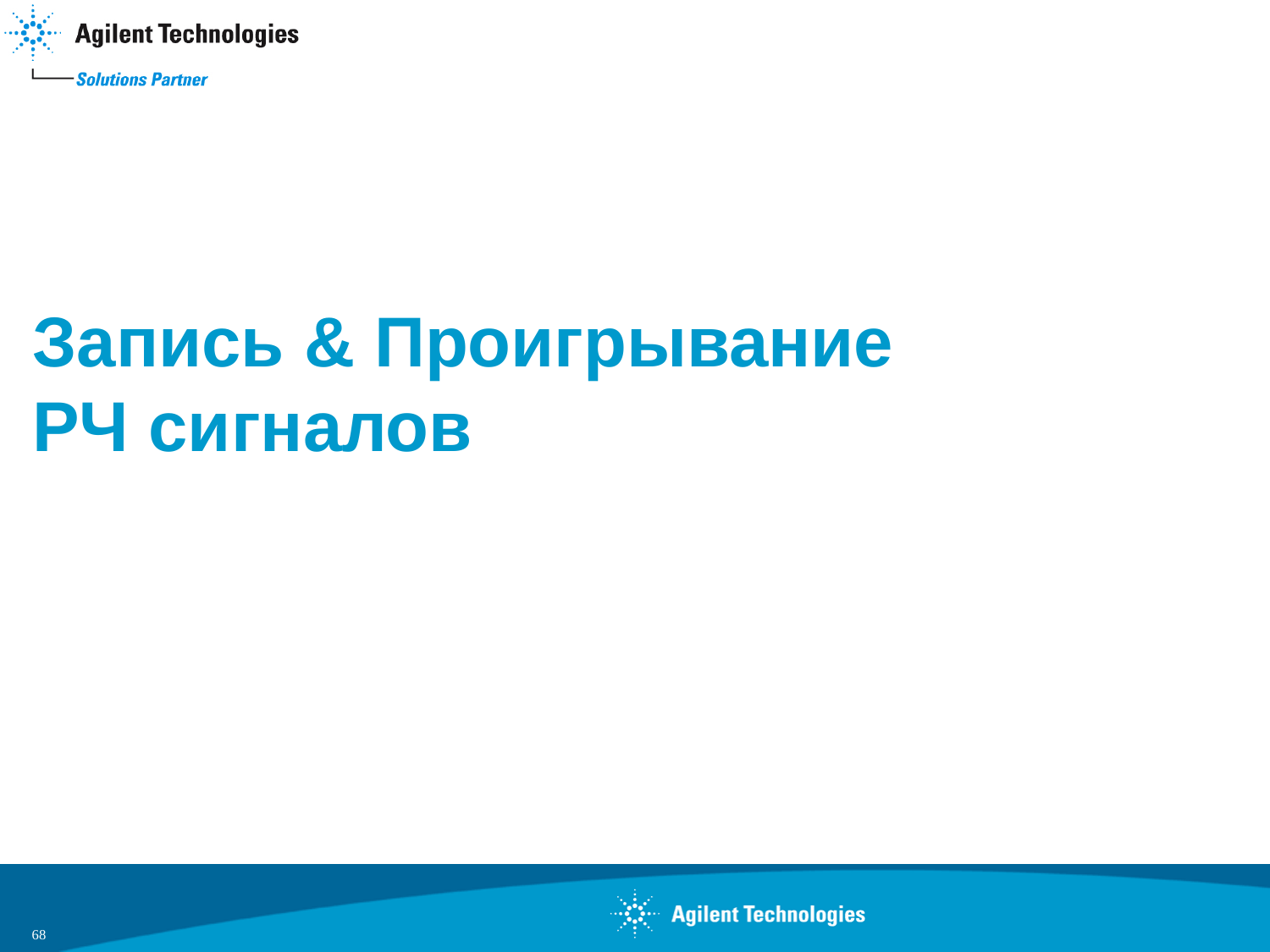

# Запись & Проигрывание РЧ сигналов
68